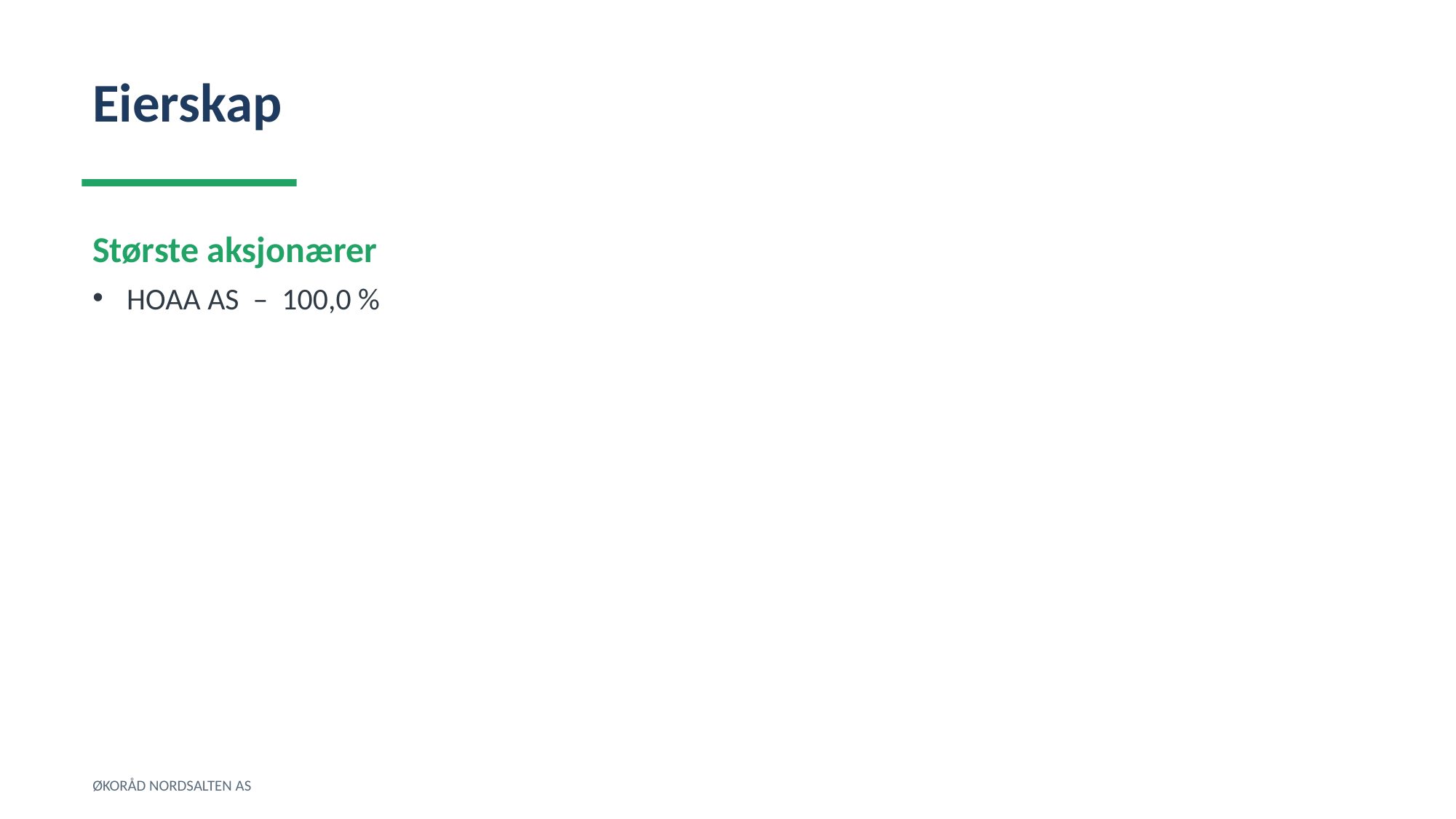

Eierskap

Største aksjonærer
HOAA AS  –  100,0 %
ØKORÅD NORDSALTEN AS